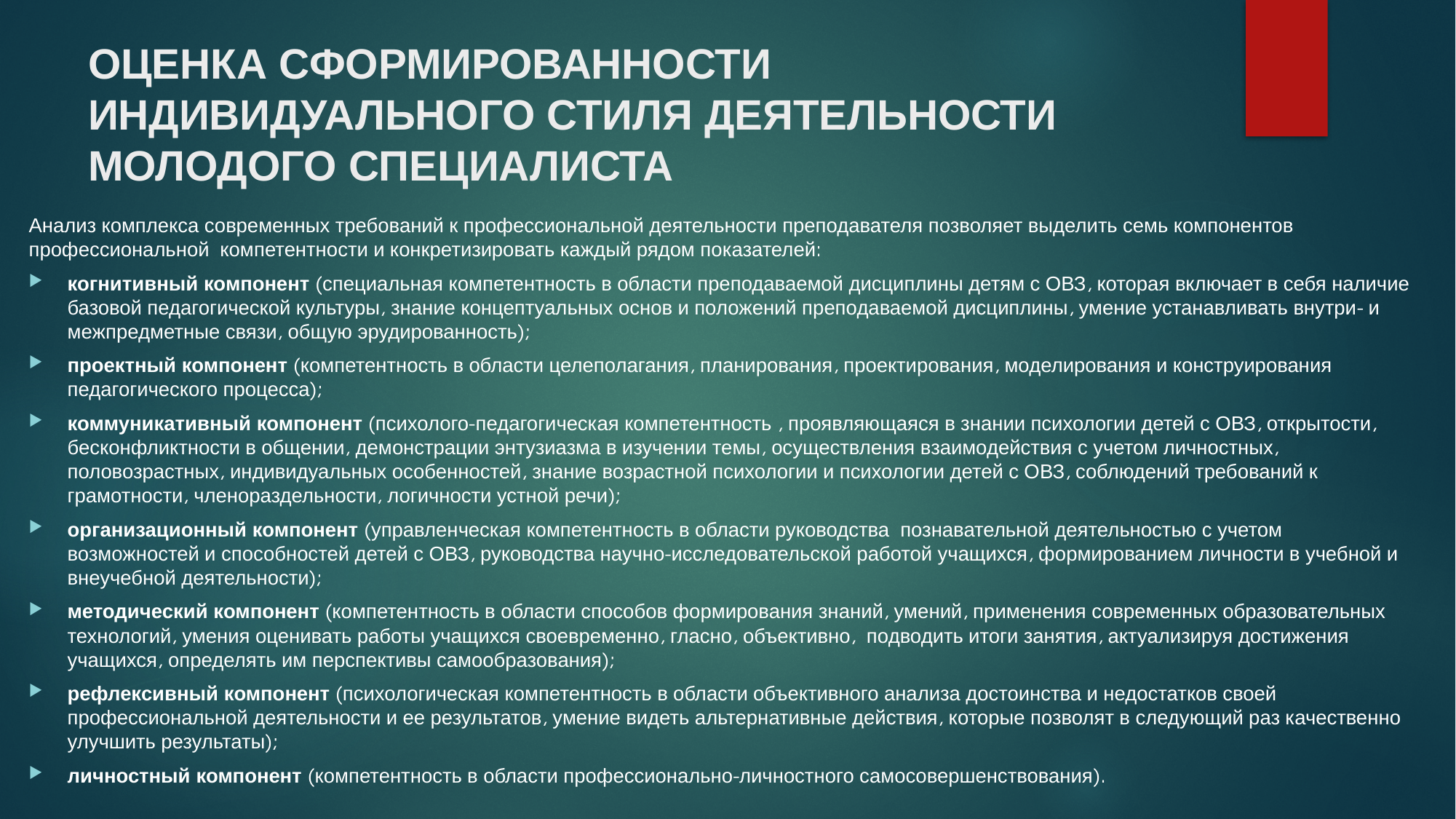

# ОЦЕНКА СФОРМИРОВАННОСТИ ИНДИВИДУАЛЬНОГО СТИЛЯ ДЕЯТЕЛЬНОСТИ МОЛОДОГО СПЕЦИАЛИСТА
Анализ комплекса современных требований к профессиональной деятельности преподавателя позволяет выделить семь компонентов профессиональной  компетентности и конкретизировать каждый рядом показателей:
когнитивный компонент (специальная компетентность в области преподаваемой дисциплины детям с ОВЗ, которая включает в себя наличие базовой педагогической культуры, знание концептуальных основ и положений преподаваемой дисциплины, умение устанавливать внутри- и межпредметные связи, общую эрудированность);
проектный компонент (компетентность в области целеполагания, планирования, проектирования, моделирования и конструирования педагогического процесса);
коммуникативный компонент (психолого-педагогическая компетентность , проявляющаяся в знании психологии детей с ОВЗ, открытости, бесконфликтности в общении, демонстрации энтузиазма в изучении темы, осуществления взаимодействия с учетом личностных, половозрастных, индивидуальных особенностей, знание возрастной психологии и психологии детей с ОВЗ, соблюдений требований к грамотности, членораздельности, логичности устной речи);
организационный компонент (управленческая компетентность в области руководства  познавательной деятельностью с учетом  возможностей и способностей детей с ОВЗ, руководства научно-исследовательской работой учащихся, формированием личности в учебной и внеучебной деятельности);
методический компонент (компетентность в области способов формирования знаний, умений, применения современных образовательных технологий, умения оценивать работы учащихся своевременно, гласно, объективно,  подводить итоги занятия, актуализируя достижения учащихся, определять им перспективы самообразования);
рефлексивный компонент (психологическая компетентность в области объективного анализа достоинства и недостатков своей профессиональной деятельности и ее результатов, умение видеть альтернативные действия, которые позволят в следующий раз качественно улучшить результаты);
личностный компонент (компетентность в области профессионально-личностного самосовершенствования).